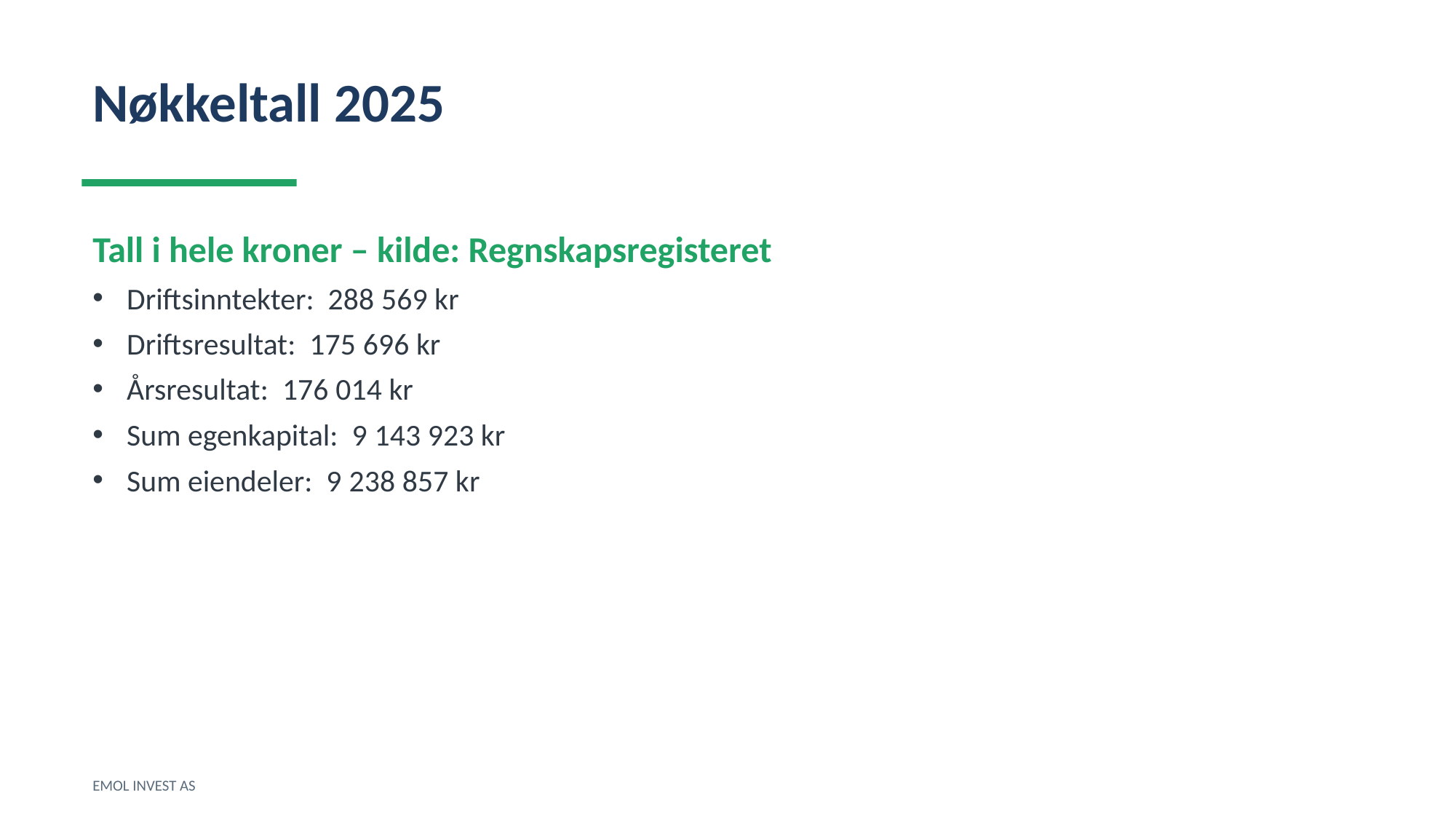

Nøkkeltall 2025

Tall i hele kroner – kilde: Regnskapsregisteret
Driftsinntekter:  288 569 kr
Driftsresultat:  175 696 kr
Årsresultat:  176 014 kr
Sum egenkapital:  9 143 923 kr
Sum eiendeler:  9 238 857 kr
EMOL INVEST AS